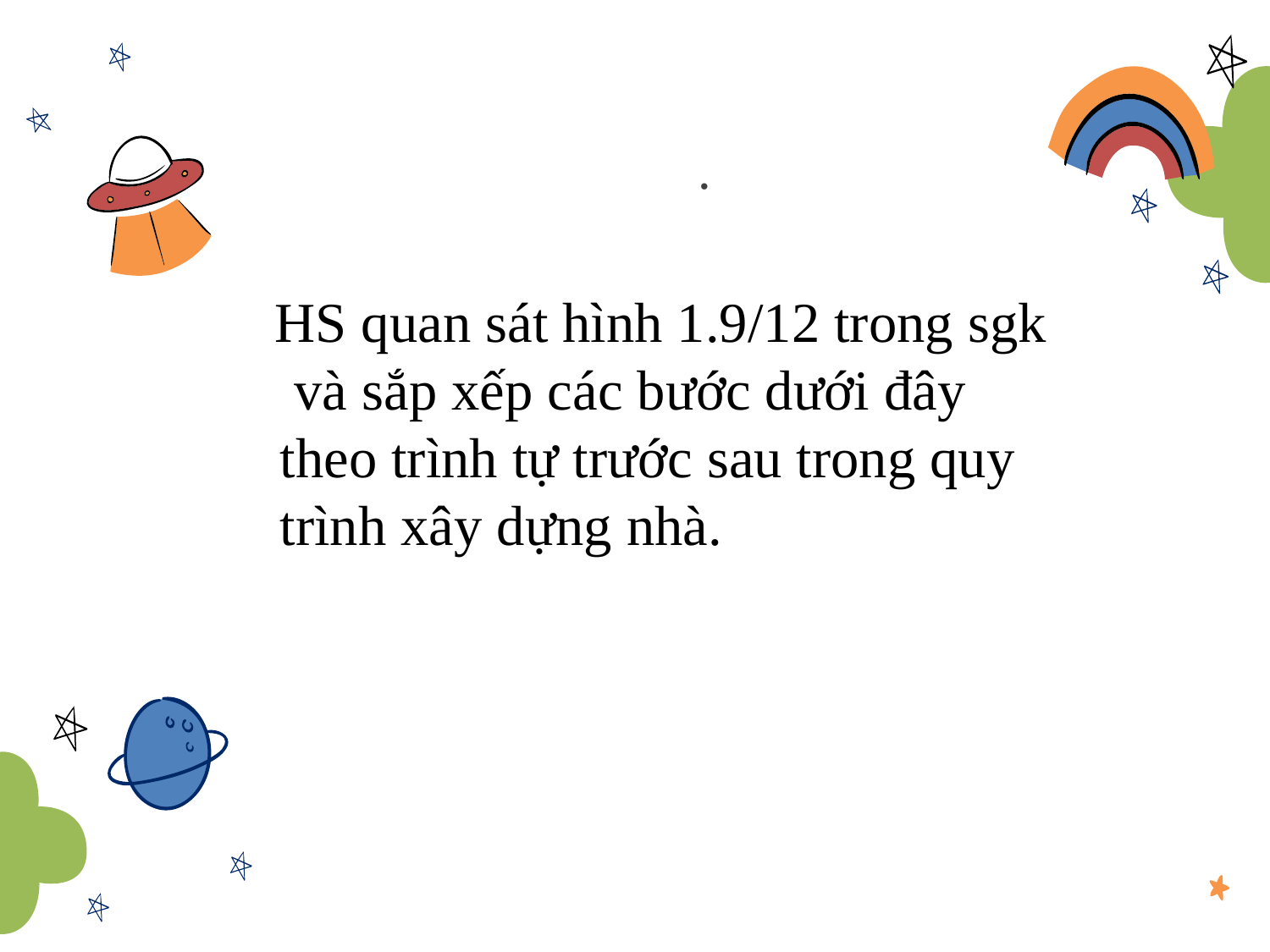

HS quan sát hình 1.9/12 trong sgk  và sắp xếp các bước dưới đây theo trình tự trước sau trong quy trình xây dựng nhà.

# .